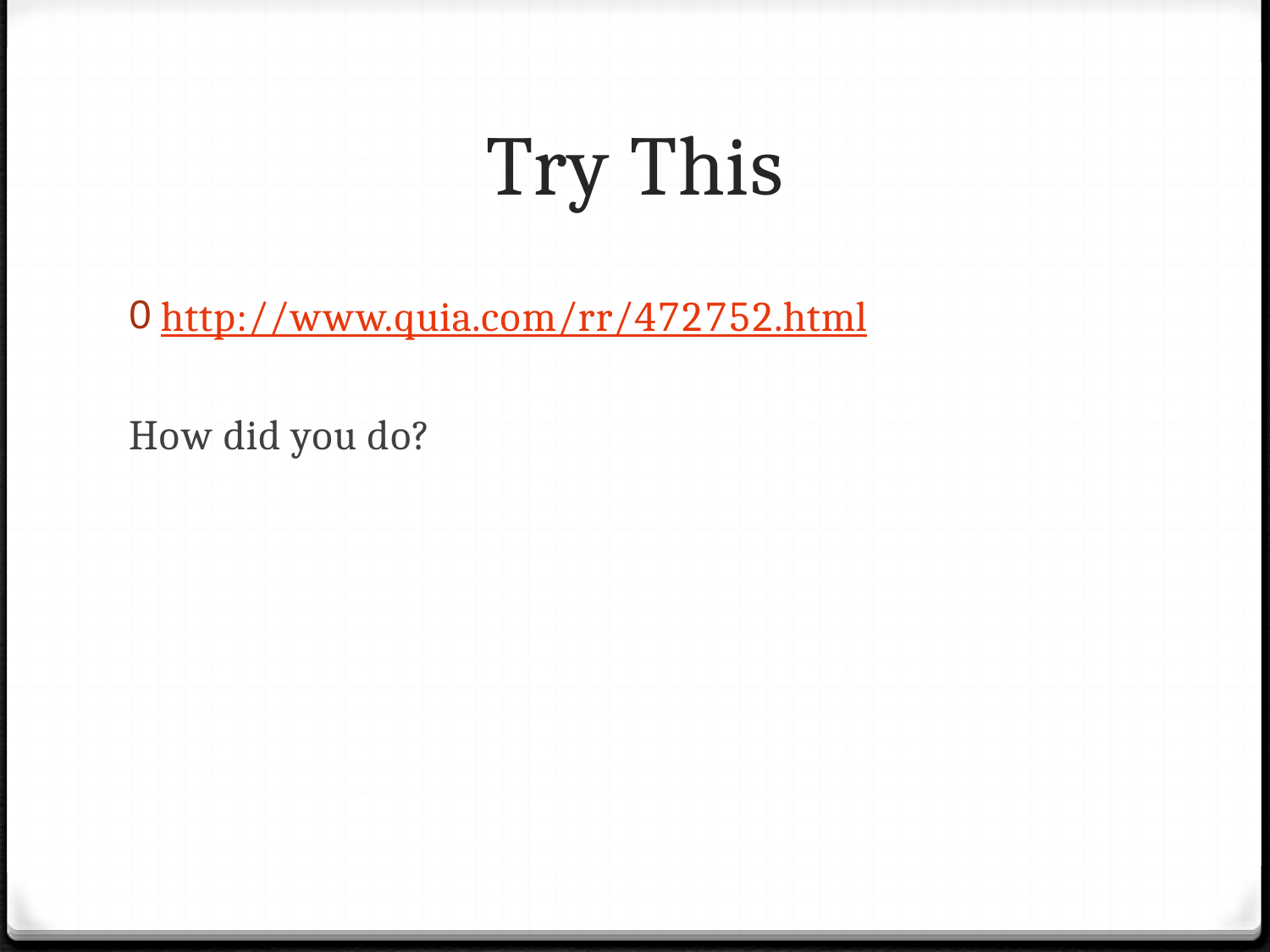

# Try This
http://www.quia.com/rr/472752.html

How did you do?